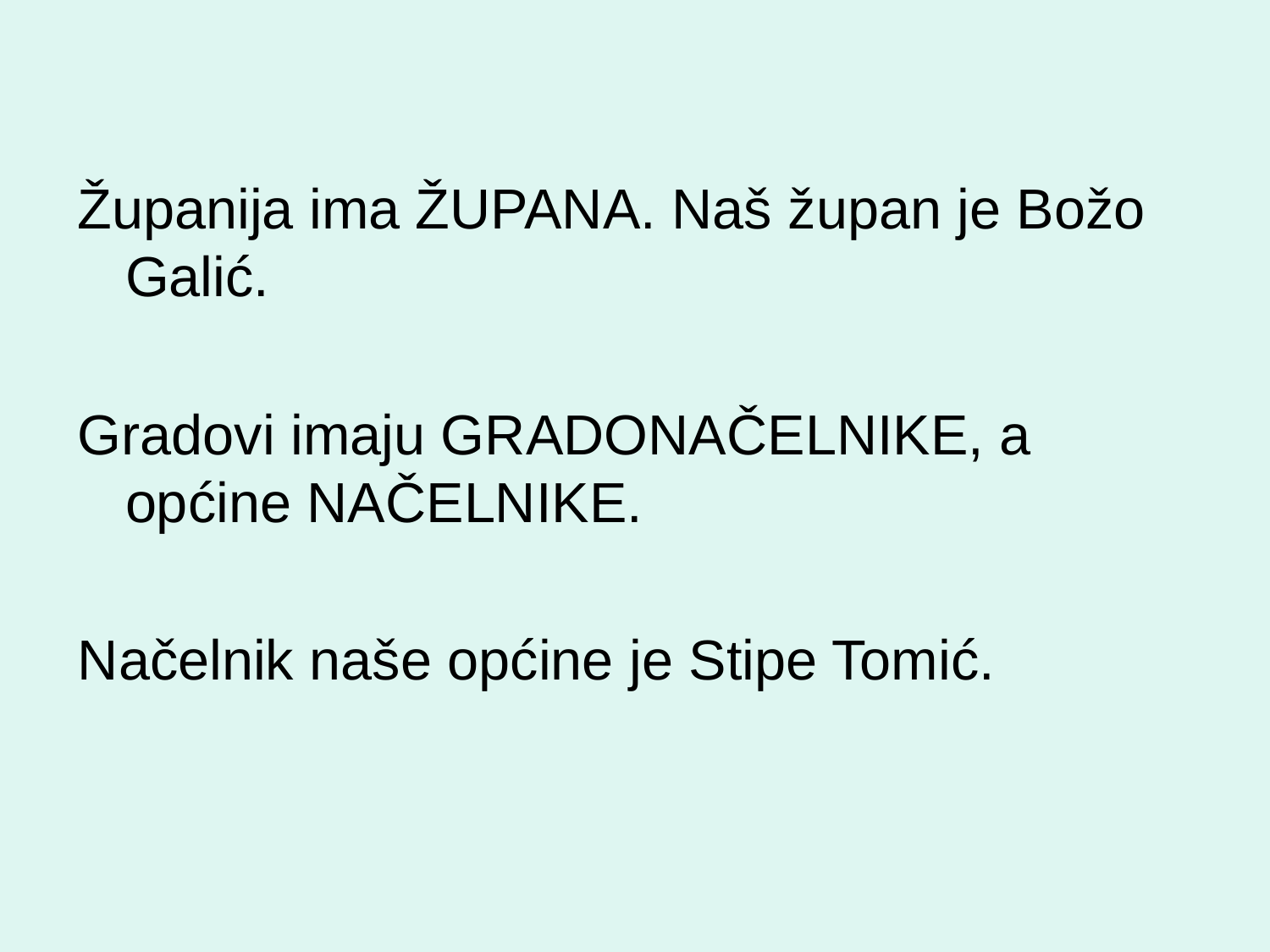

Županija ima ŽUPANA. Naš župan je Božo Galić.

Gradovi imaju GRADONAČELNIKE, a općine NAČELNIKE.

Načelnik naše općine je Stipe Tomić.